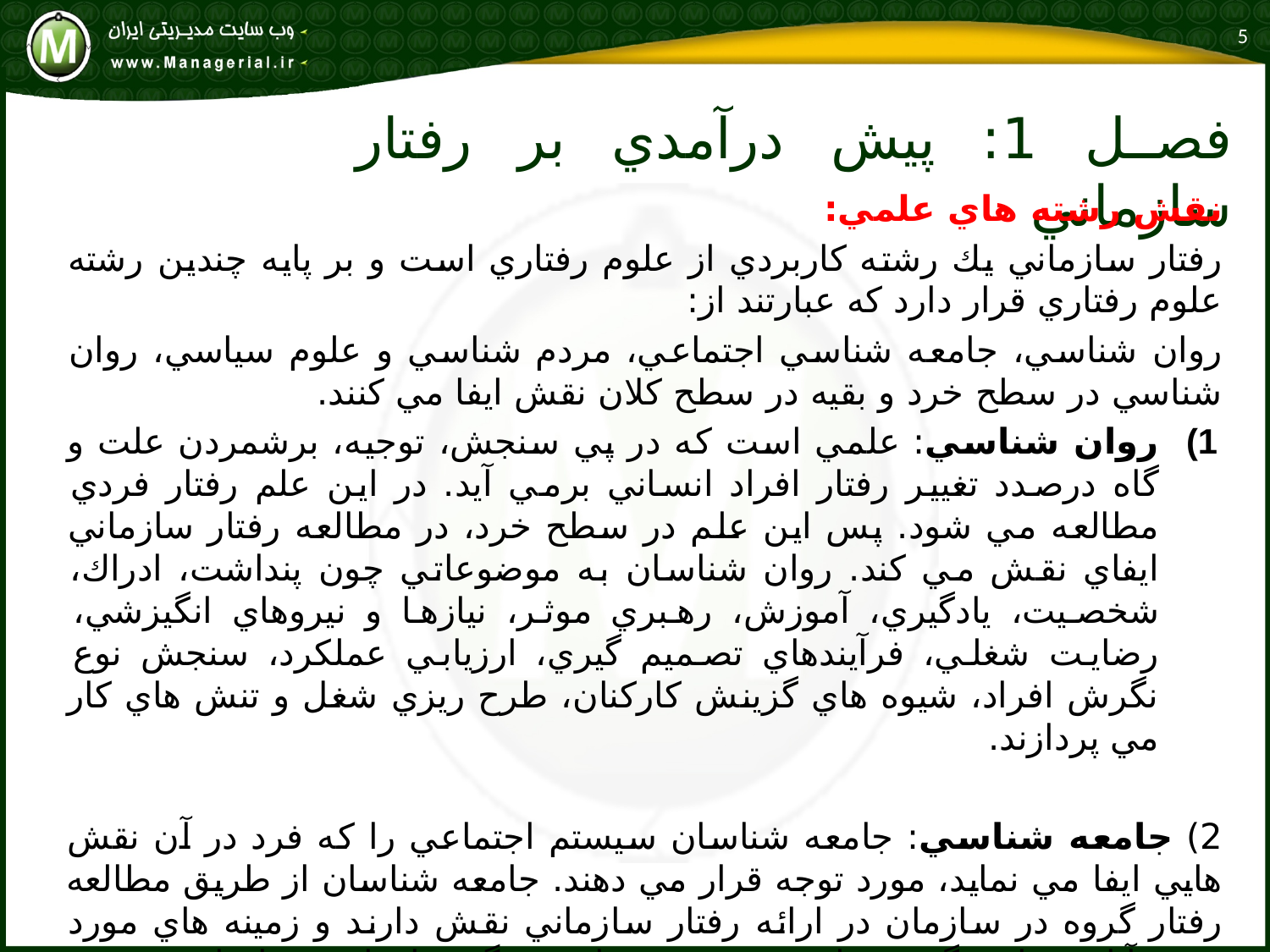

5
# فصل 1: پيش درآمدي بر رفتار سازماني
نقش رشته هاي علمي:
رفتار سازماني يك رشته كاربردي از علوم رفتاري است و بر پايه چندين رشته علوم رفتاري قرار دارد كه عبارتند از:
روان شناسي، جامعه شناسي اجتماعي، مردم شناسي و علوم سياسي، روان شناسي در سطح خرد و بقيه در سطح كلان نقش ايفا مي كنند.
روان شناسي: علمي است كه در پي سنجش، توجيه، برشمردن علت و گاه درصدد تغيير رفتار افراد انساني برمي آيد. در اين علم رفتار فردي مطالعه مي شود. پس اين علم در سطح خرد، در مطالعه رفتار سازماني ايفاي نقش مي كند. روان شناسان به موضوعاتي چون پنداشت، ادراك، شخصيت، يادگيري، آموزش، رهبري موثر، نيازها و نيروهاي انگيزشي، رضايت شغلي، فرآيندهاي تصميم گيري، ارزيابي عملكرد، سنجش نوع نگرش افراد، شيوه هاي گزينش كاركنان، طرح ريزي شغل و تنش هاي كار مي پردازند.

2) جامعه شناسي: جامعه شناسان سيستم اجتماعي را كه فرد در آن نقش هايي ايفا مي نمايد، مورد توجه قرار مي دهند. جامعه شناسان از طريق مطالعه رفتار گروه در سازمان در ارائه رفتار سازماني نقش دارند و زمينه هاي مورد توجه آنان پويايي گروه، طرح ريزي تيم ها، فرهنگ سازماني، ساختار و تئوري سازمان، بوروكراسي (ديوانسالاري)، ارتباطات، مقاوم فرد، قدرت و تضاد يا تعارض است.